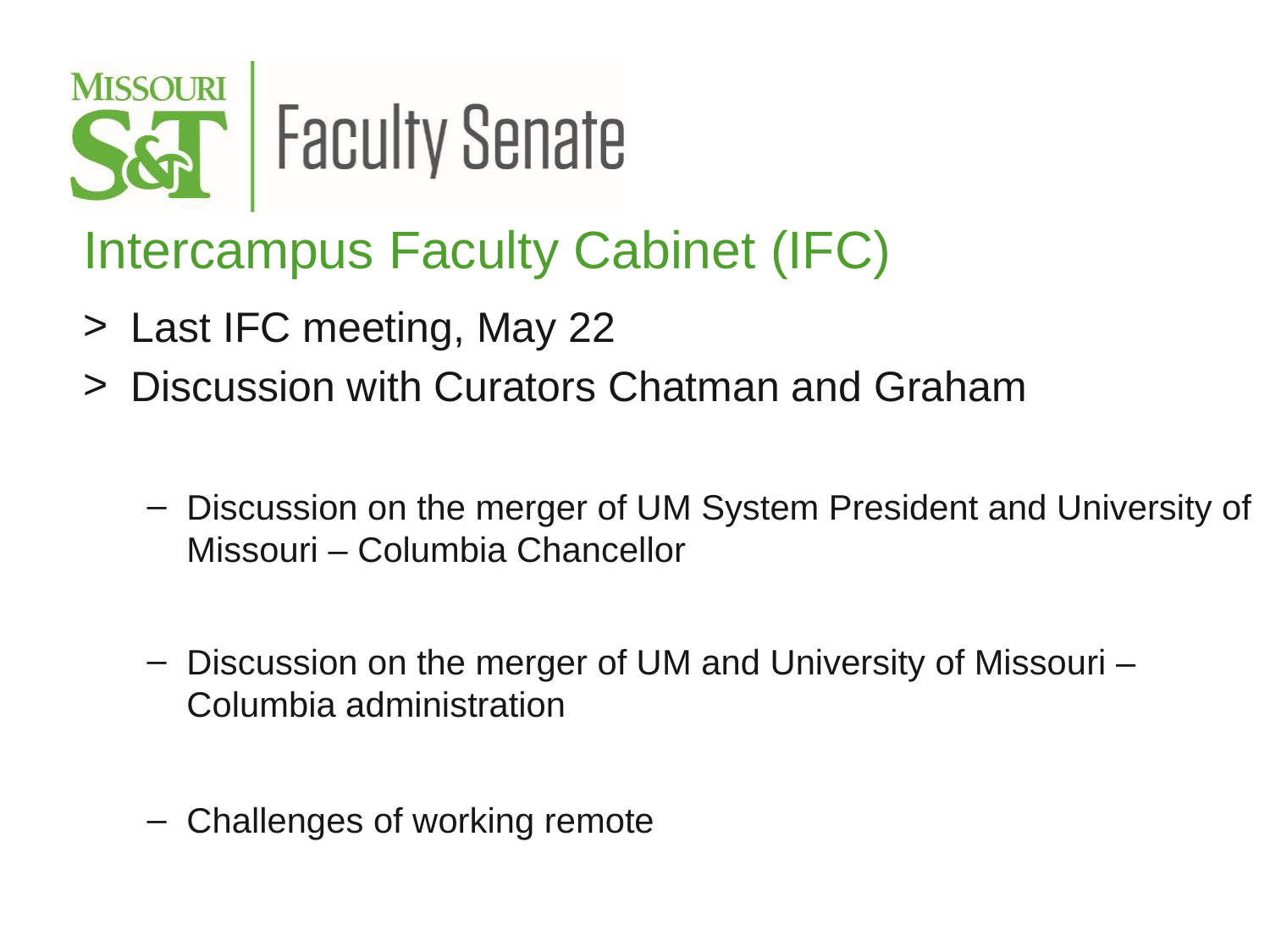

Intercampus Faculty Cabinet (IFC)
Last IFC meeting, May 22
Discussion with Curators Chatman and Graham

Discussion on the merger of UM System President and University of Missouri – Columbia Chancellor

Discussion on the merger of UM and University of Missouri – Columbia administration

Challenges of working remote